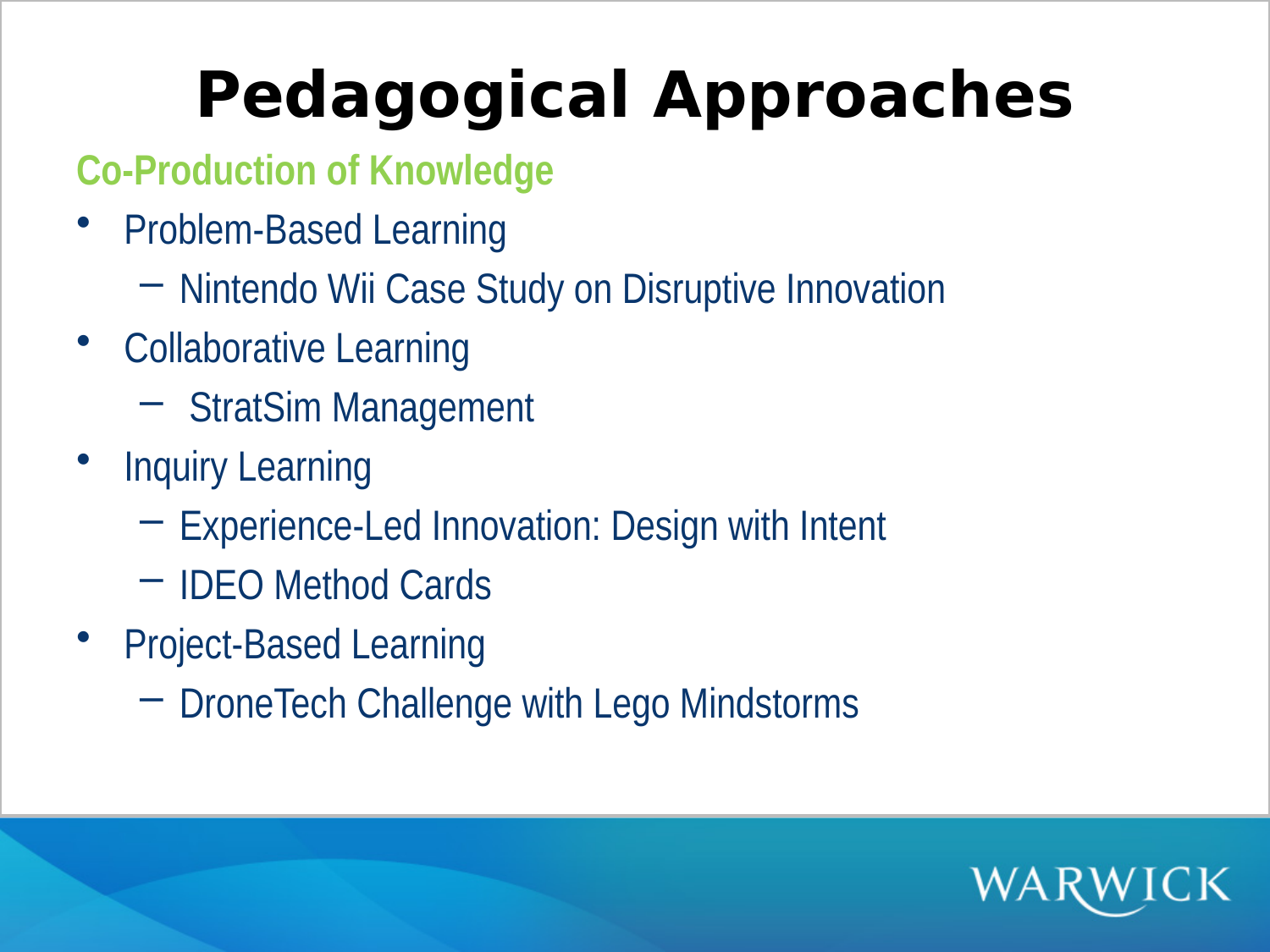

# Pedagogical Approaches
Co-Production of Knowledge
Problem-Based Learning
Nintendo Wii Case Study on Disruptive Innovation
Collaborative Learning
 StratSim Management
Inquiry Learning
Experience-Led Innovation: Design with Intent
IDEO Method Cards
Project-Based Learning
DroneTech Challenge with Lego Mindstorms